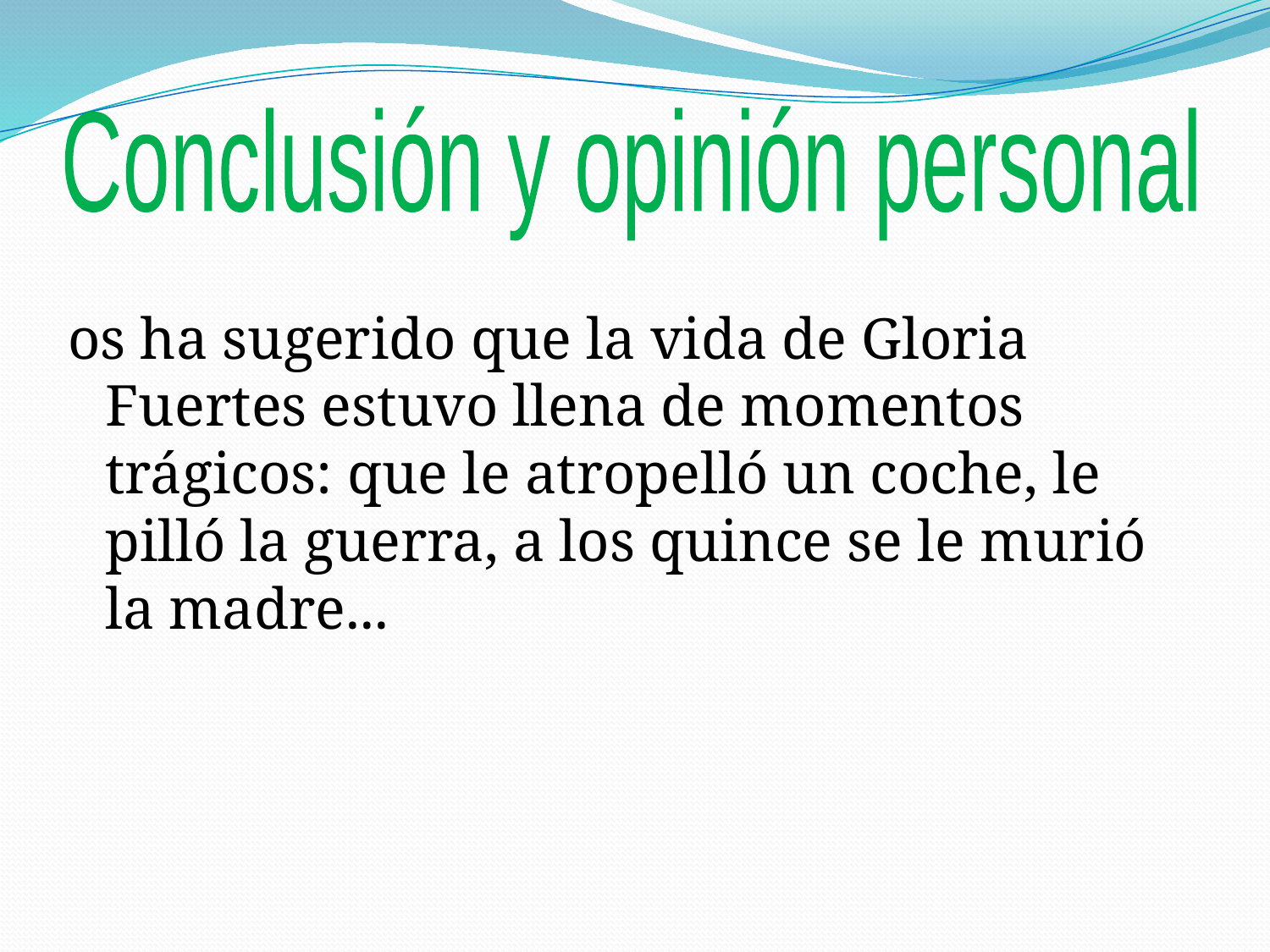

Conclusión y opinión personal
os ha sugerido que la vida de Gloria Fuertes estuvo llena de momentos trágicos: que le atropelló un coche, le pilló la guerra, a los quince se le murió la madre...